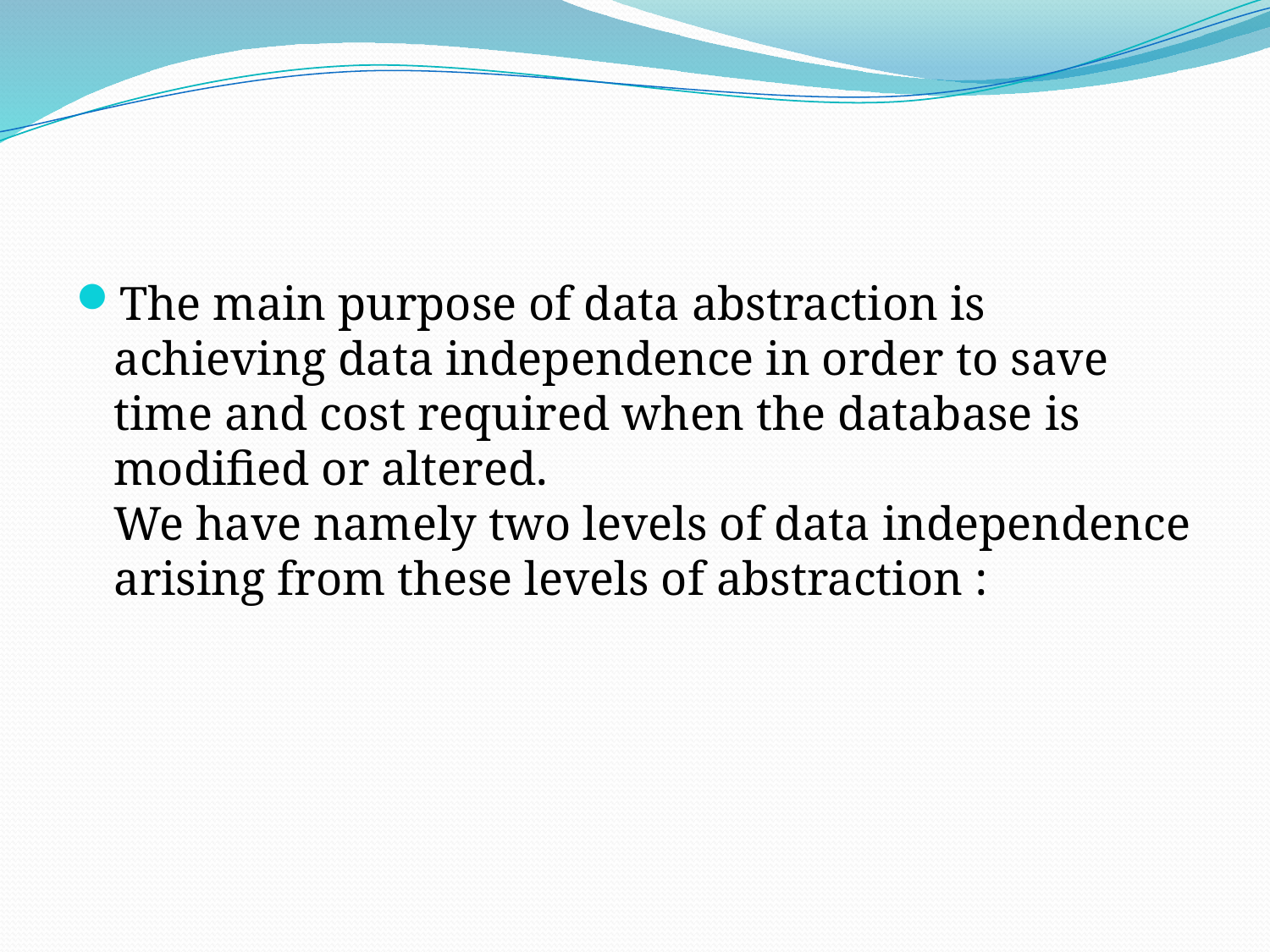

#
The main purpose of data abstraction is achieving data independence in order to save time and cost required when the database is modified or altered.
We have namely two levels of data independence arising from these levels of abstraction :